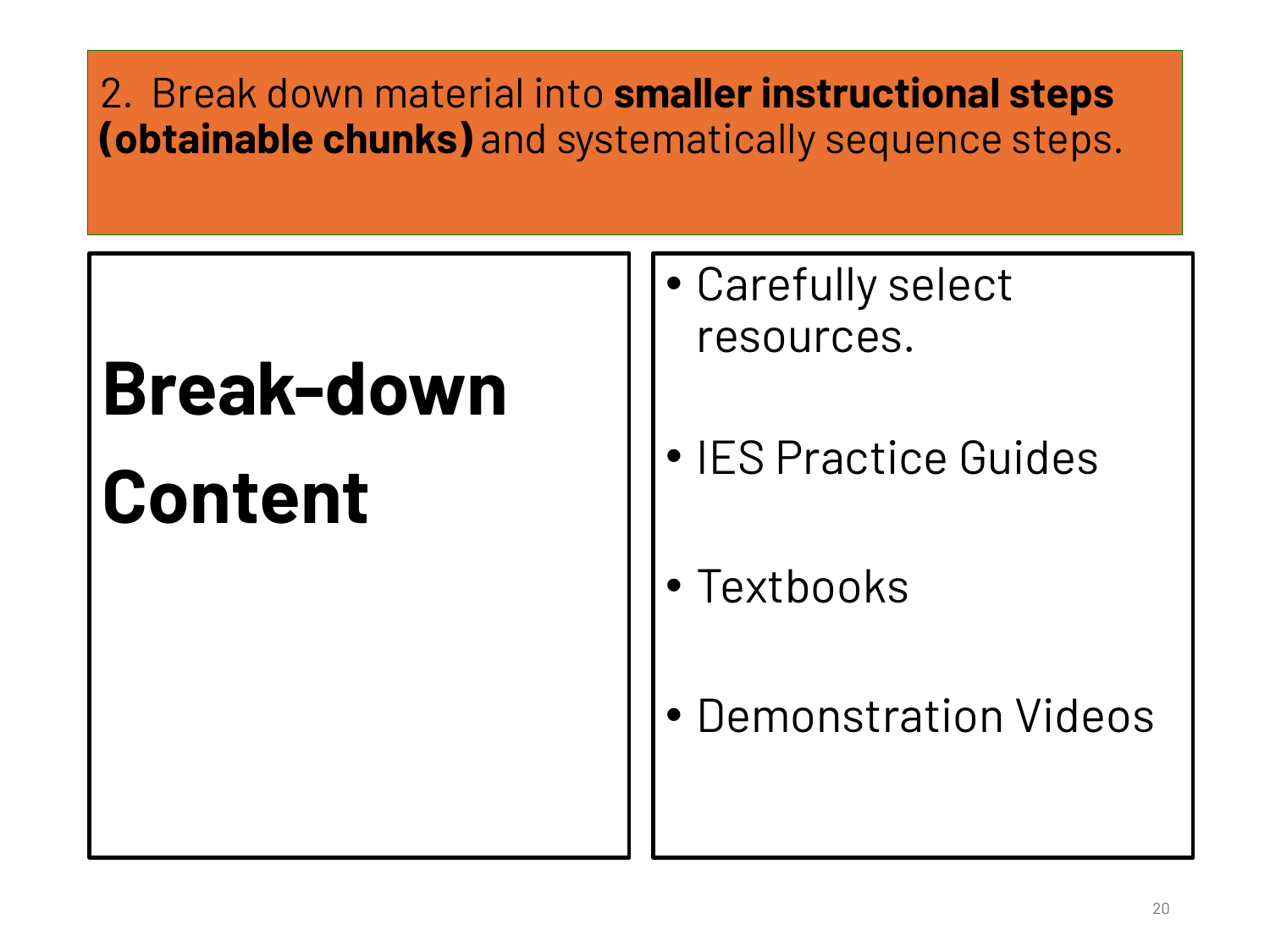

# 2.  Break down material into smaller instructional steps (obtainable chunks) and systematically sequence steps.

Break-down Content

Carefully select resources.
IES Practice Guides

Textbooks

Demonstration Videos

20